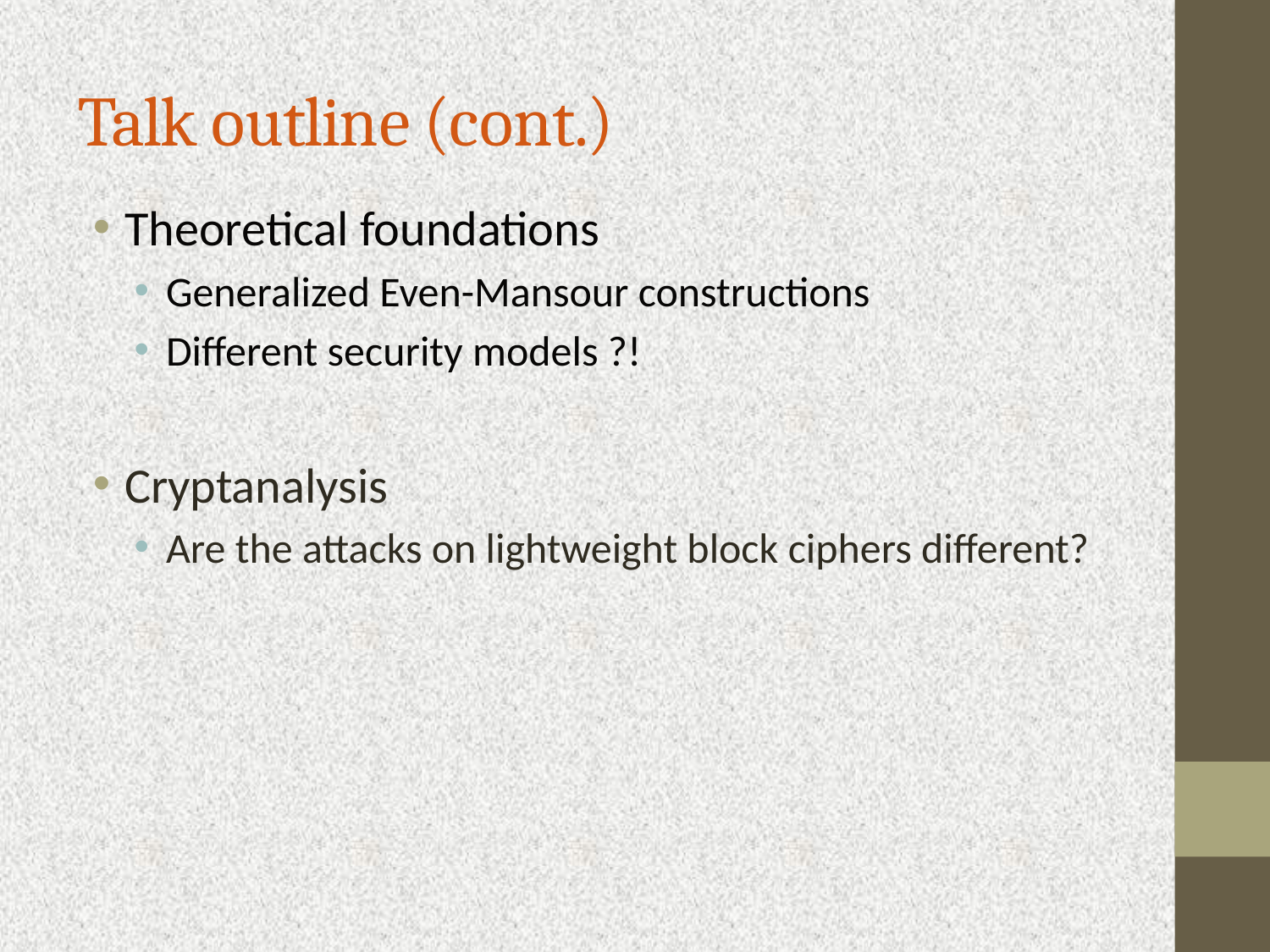

# Talk outline (cont.)
Theoretical foundations
Generalized Even-Mansour constructions
Different security models ?!

Cryptanalysis
Are the attacks on lightweight block ciphers different?